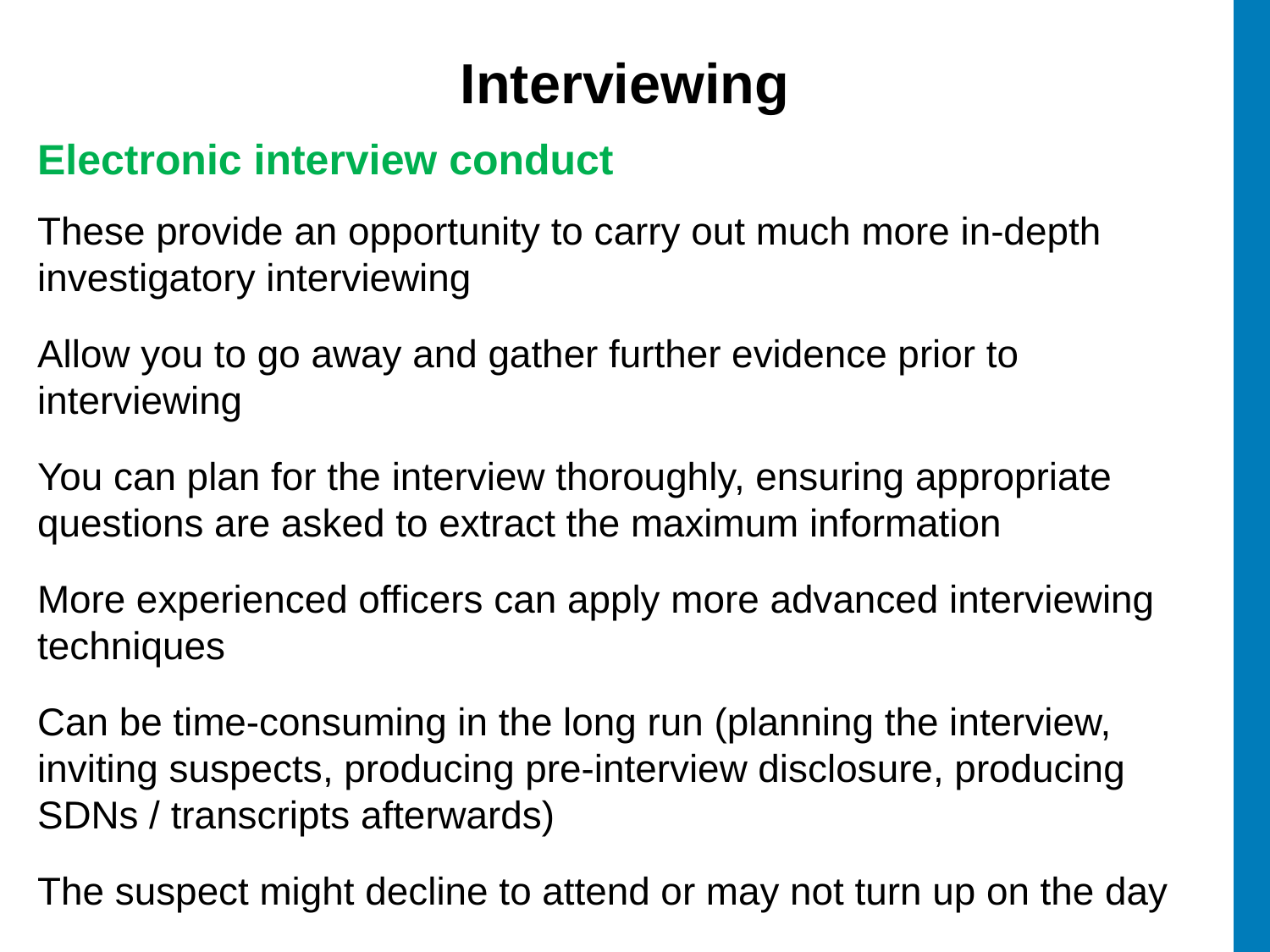

# Interviewing
Electronic interview conduct

These provide an opportunity to carry out much more in-depth investigatory interviewing

Allow you to go away and gather further evidence prior to interviewing

You can plan for the interview thoroughly, ensuring appropriate questions are asked to extract the maximum information

More experienced officers can apply more advanced interviewing techniques

Can be time-consuming in the long run (planning the interview, inviting suspects, producing pre-interview disclosure, producing SDNs / transcripts afterwards)

The suspect might decline to attend or may not turn up on the day